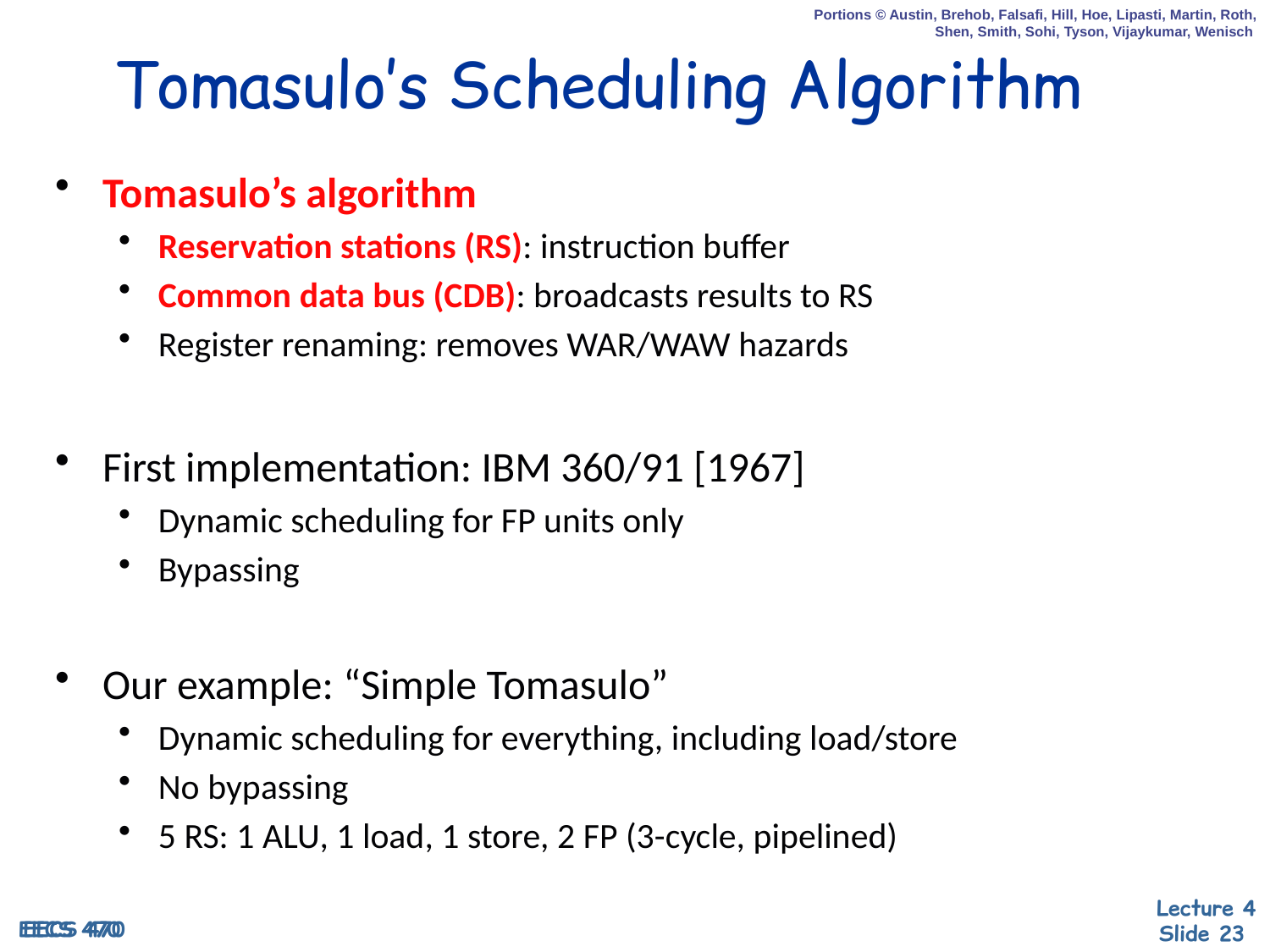

# Tomasulo’s Scheduling Algorithm
Tomasulo’s algorithm
Reservation stations (RS): instruction buffer
Common data bus (CDB): broadcasts results to RS
Register renaming: removes WAR/WAW hazards

First implementation: IBM 360/91 [1967]
Dynamic scheduling for FP units only
Bypassing

Our example: “Simple Tomasulo”
Dynamic scheduling for everything, including load/store
No bypassing
5 RS: 1 ALU, 1 load, 1 store, 2 FP (3-cycle, pipelined)